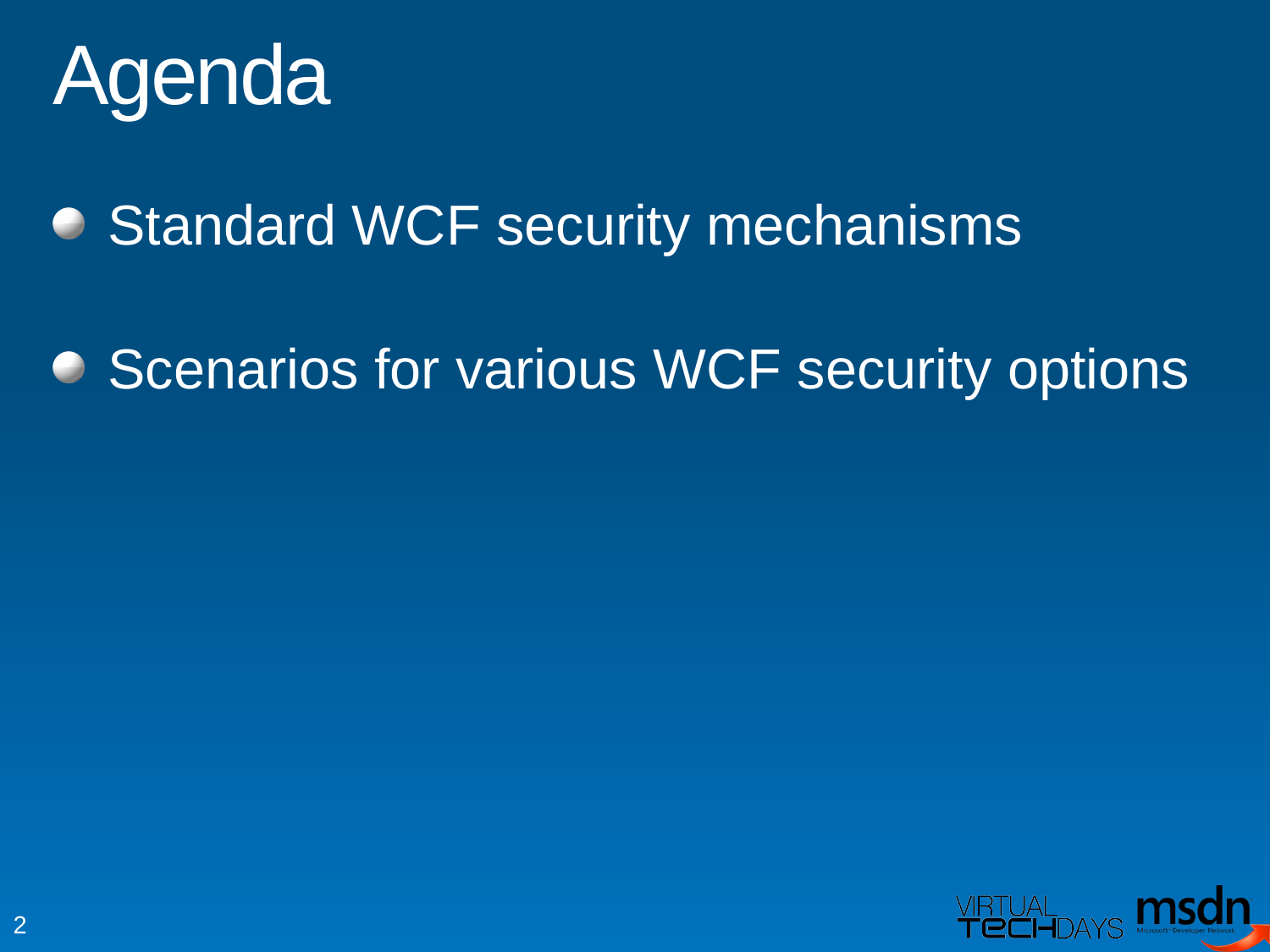

# Agenda
Standard WCF security mechanisms

Scenarios for various WCF security options